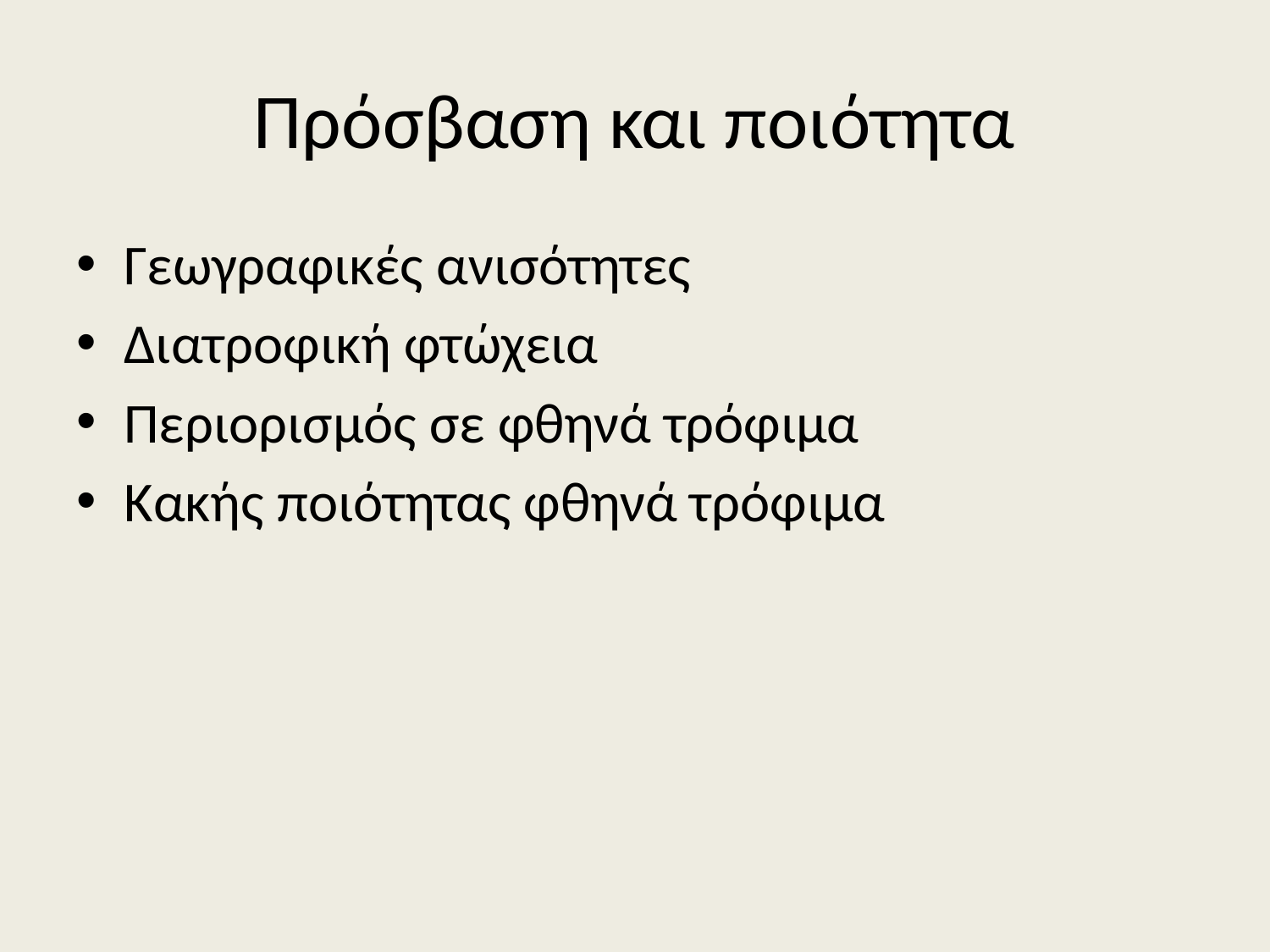

# Πρόσβαση και ποιότητα
Γεωγραφικές ανισότητες
Διατροφική φτώχεια
Περιορισμός σε φθηνά τρόφιμα
Κακής ποιότητας φθηνά τρόφιμα